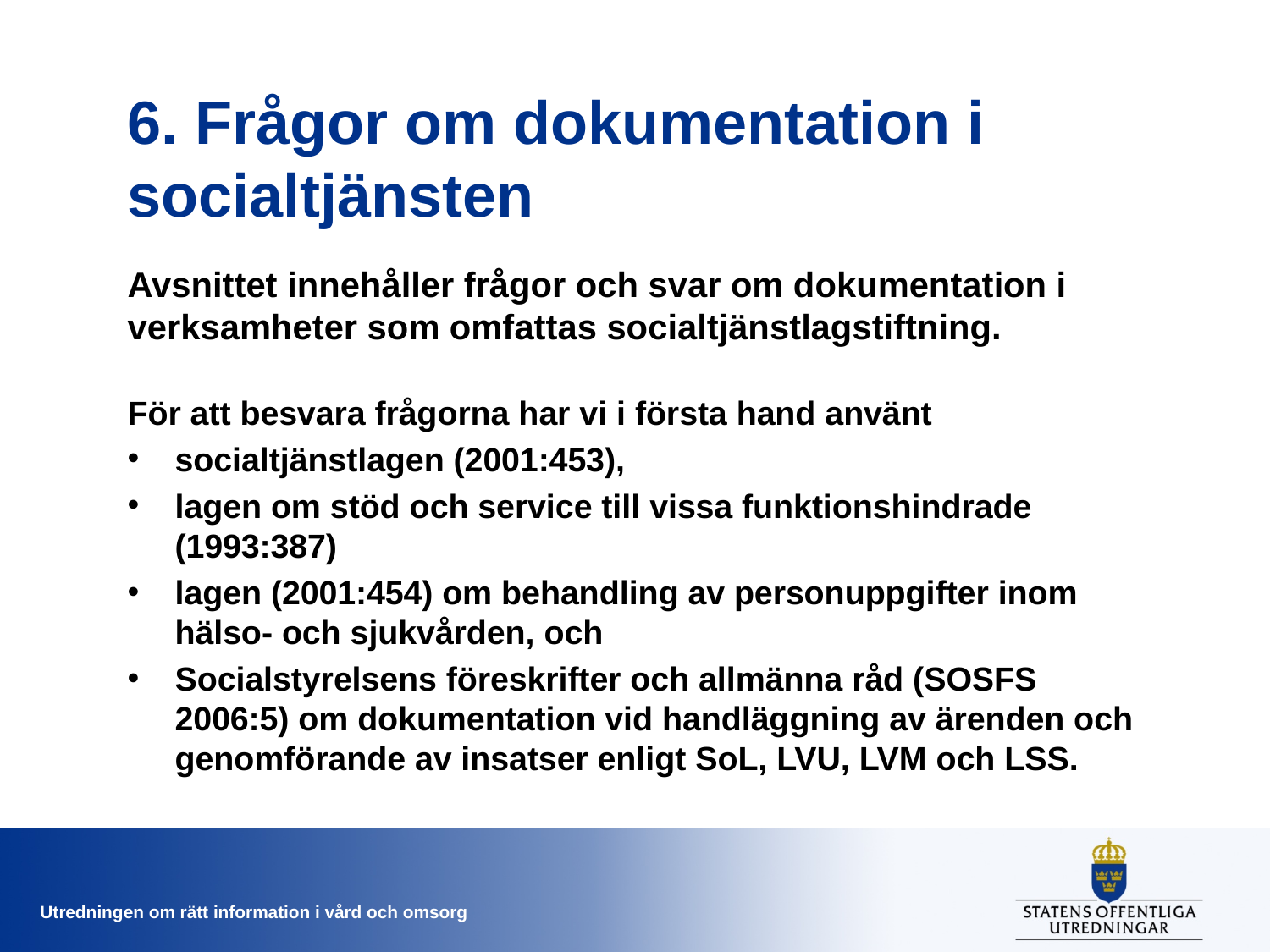

# 6. Frågor om dokumentation i socialtjänsten
Avsnittet innehåller frågor och svar om dokumentation i verksamheter som omfattas socialtjänstlagstiftning.

För att besvara frågorna har vi i första hand använt
socialtjänstlagen (2001:453),
lagen om stöd och service till vissa funktionshindrade (1993:387)
lagen (2001:454) om behandling av personuppgifter inom hälso- och sjukvården, och
Socialstyrelsens föreskrifter och allmänna råd (SOSFS 2006:5) om dokumentation vid handläggning av ärenden och genomförande av insatser enligt SoL, LVU, LVM och LSS.